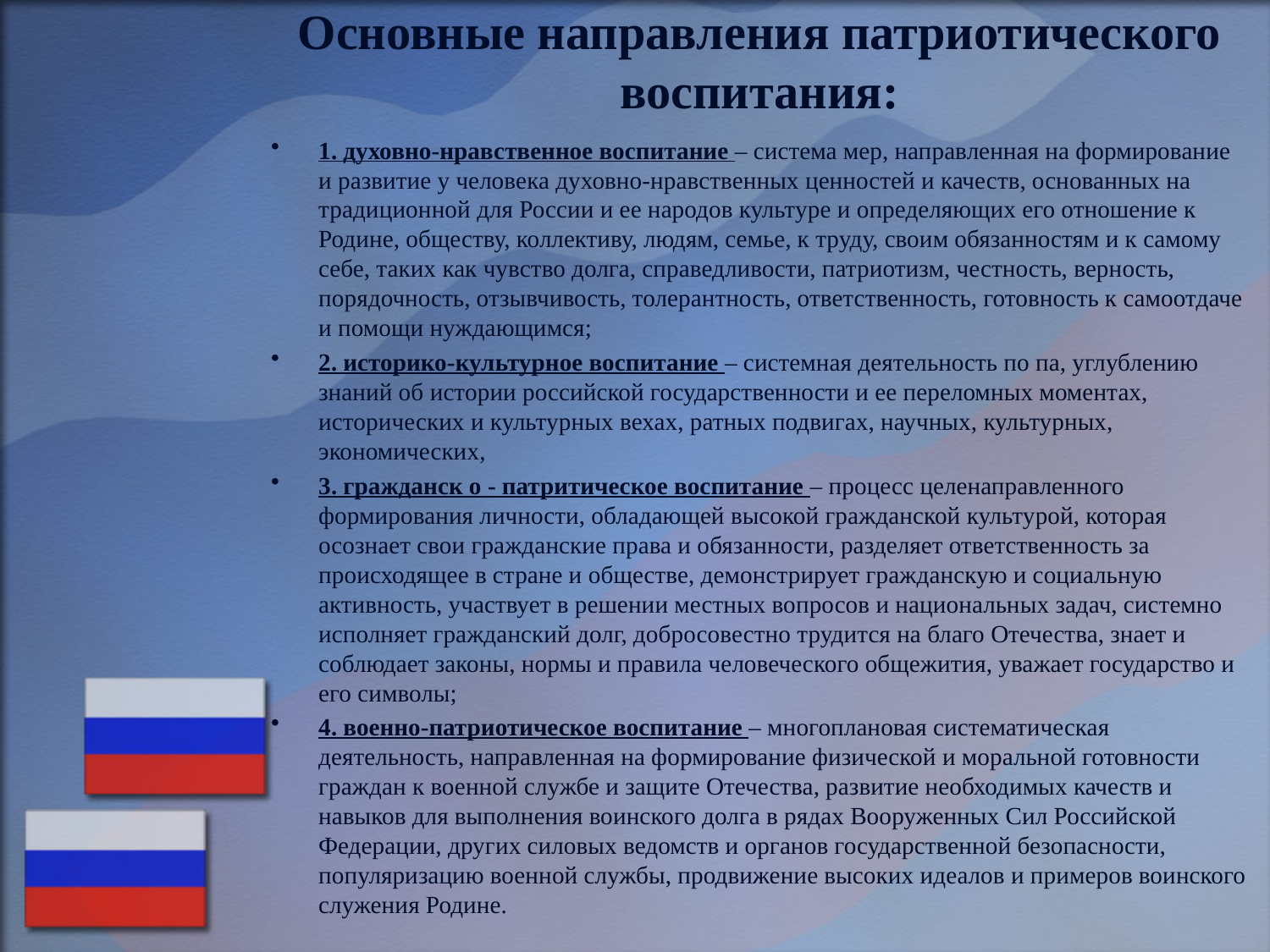

# Основные направления патриотического воспитания:
1. духовно-нравственное воспитание – система мер, направленная на формирование и развитие у человека духовно-нравственных ценностей и качеств, основанных на традиционной для России и ее народов культуре и определяющих его отношение к Родине, обществу, коллективу, людям, семье, к труду, своим обязанностям и к самому себе, таких как чувство долга, справедливости, патриотизм, честность, верность, порядочность, отзывчивость, толерантность, ответственность, готовность к самоотдаче и помощи нуждающимся;
2. историко-культурное воспитание – системная деятельность по па, углублению знаний об истории российской государственности и ее переломных моментах, исторических и культурных вехах, ратных подвигах, научных, культурных, экономических,
3. гражданск о - патритическое воспитание – процесс целенаправленного формирования личности, обладающей высокой гражданской культурой, которая осознает свои гражданские права и обязанности, разделяет ответственность за происходящее в стране и обществе, демонстрирует гражданскую и социальную активность, участвует в решении местных вопросов и национальных задач, системно исполняет гражданский долг, добросовестно трудится на благо Отечества, знает и соблюдает законы, нормы и правила человеческого общежития, уважает государство и его символы;
4. военно-патриотическое воспитание – многоплановая систематическая деятельность, направленная на формирование физической и моральной готовности граждан к военной службе и защите Отечества, развитие необходимых качеств и навыков для выполнения воинского долга в рядах Вооруженных Сил Российской Федерации, других силовых ведомств и органов государственной безопасности, популяризацию военной службы, продвижение высоких идеалов и примеров воинского служения Родине.